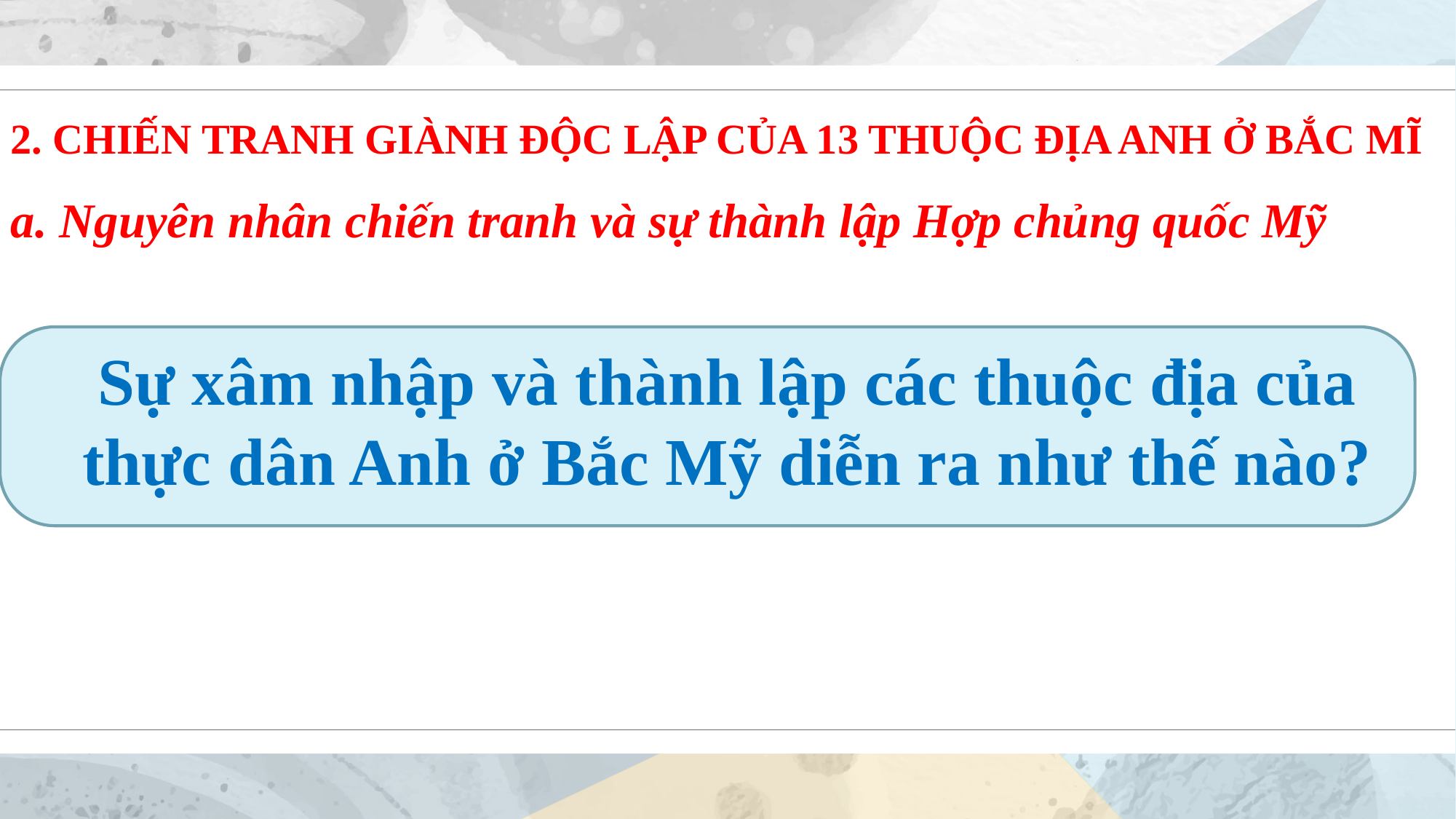

2. CHIẾN TRANH GIÀNH ĐỘC LẬP CỦA 13 THUỘC ĐỊA ANH Ở BẮC MĨ
a. Nguyên nhân chiến tranh và sự thành lập Hợp chủng quốc Mỹ

Sự xâm nhập và thành lập các thuộc địa của thực dân Anh ở Bắc Mỹ diễn ra như thế nào?